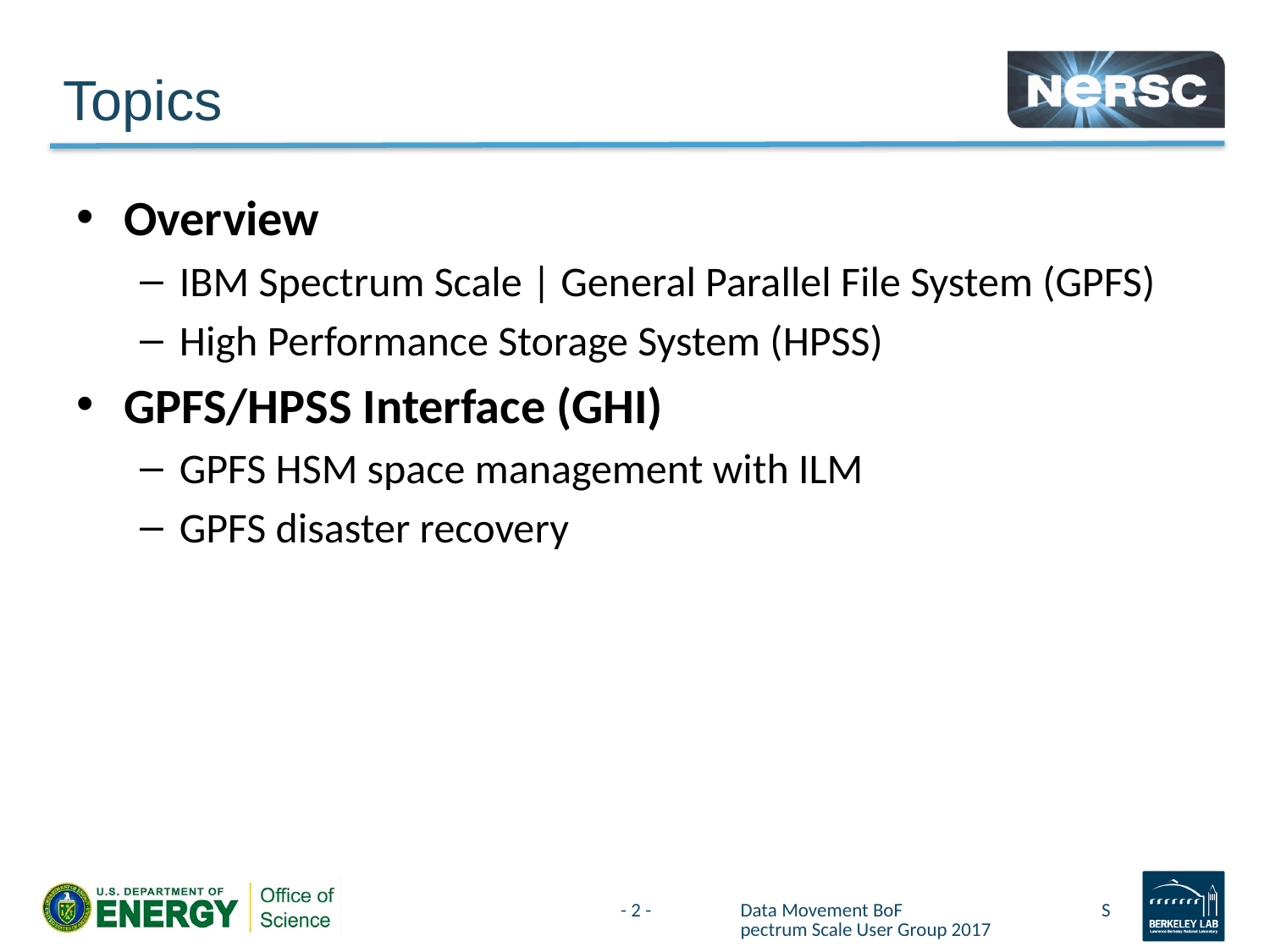

# Topics
Overview
IBM Spectrum Scale | General Parallel File System (GPFS)
High Performance Storage System (HPSS)
GPFS/HPSS Interface (GHI)
GPFS HSM space management with ILM
GPFS disaster recovery
- 2 -
Data Movement BoF                                             Spectrum Scale User Group 2017